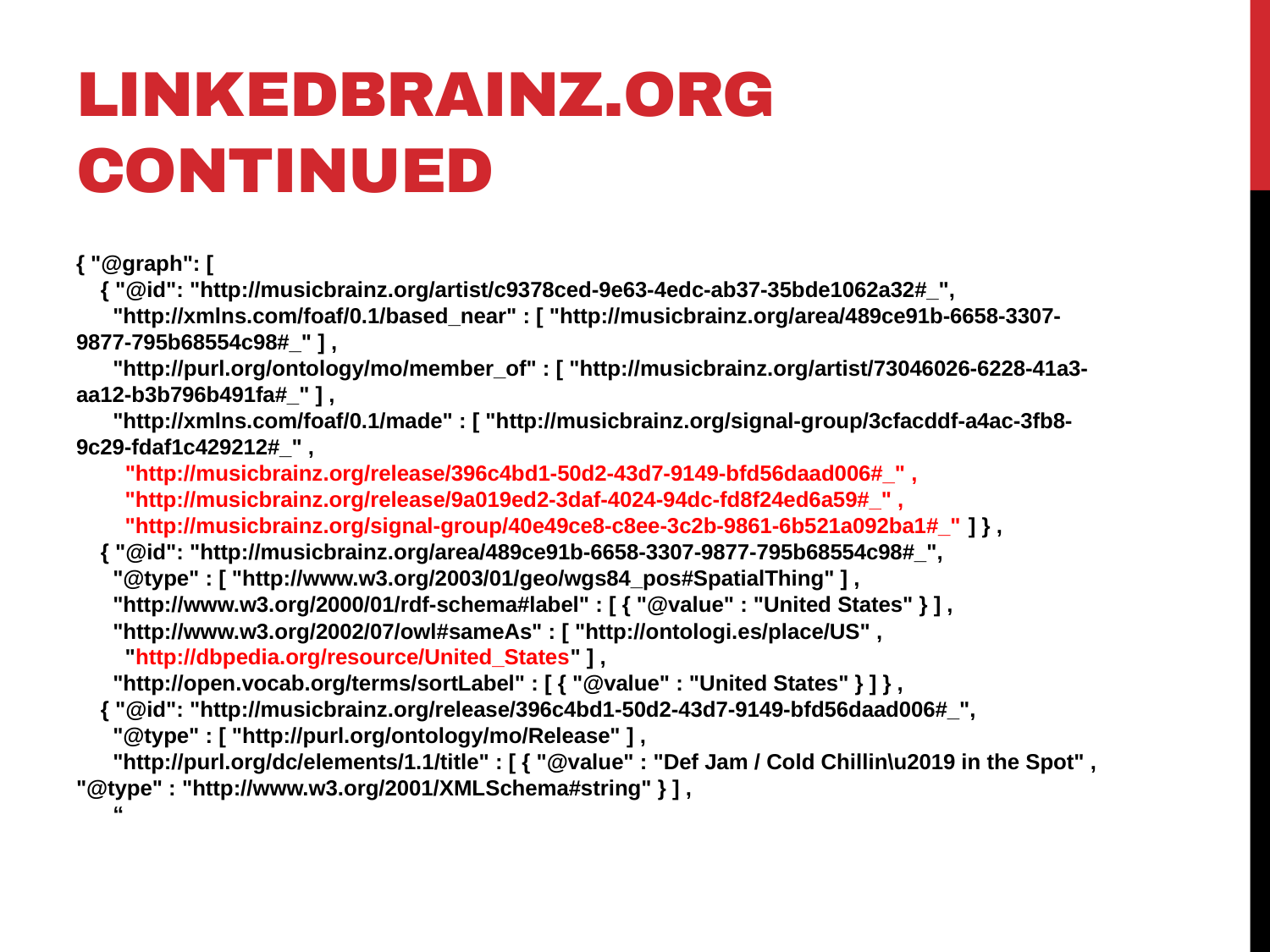

# LinkedBrainz.org continued
{ "@graph": [
    { "@id": "http://musicbrainz.org/artist/c9378ced-9e63-4edc-ab37-35bde1062a32#_",
      "http://xmlns.com/foaf/0.1/based_near" : [ "http://musicbrainz.org/area/489ce91b-6658-3307-9877-795b68554c98#_" ] ,
      "http://purl.org/ontology/mo/member_of" : [ "http://musicbrainz.org/artist/73046026-6228-41a3-aa12-b3b796b491fa#_" ] ,
      "http://xmlns.com/foaf/0.1/made" : [ "http://musicbrainz.org/signal-group/3cfacddf-a4ac-3fb8-9c29-fdaf1c429212#_" ,
        "http://musicbrainz.org/release/396c4bd1-50d2-43d7-9149-bfd56daad006#_" ,
        "http://musicbrainz.org/release/9a019ed2-3daf-4024-94dc-fd8f24ed6a59#_" ,
        "http://musicbrainz.org/signal-group/40e49ce8-c8ee-3c2b-9861-6b521a092ba1#_" ] } ,
    { "@id": "http://musicbrainz.org/area/489ce91b-6658-3307-9877-795b68554c98#_",
      "@type" : [ "http://www.w3.org/2003/01/geo/wgs84_pos#SpatialThing" ] ,
      "http://www.w3.org/2000/01/rdf-schema#label" : [ { "@value" : "United States" } ] ,
      "http://www.w3.org/2002/07/owl#sameAs" : [ "http://ontologi.es/place/US" ,
        "http://dbpedia.org/resource/United_States" ] ,
      "http://open.vocab.org/terms/sortLabel" : [ { "@value" : "United States" } ] } ,
    { "@id": "http://musicbrainz.org/release/396c4bd1-50d2-43d7-9149-bfd56daad006#_",
      "@type" : [ "http://purl.org/ontology/mo/Release" ] ,
      "http://purl.org/dc/elements/1.1/title" : [ { "@value" : "Def Jam / Cold Chillin\u2019 in the Spot" , "@type" : "http://www.w3.org/2001/XMLSchema#string" } ] ,
      “